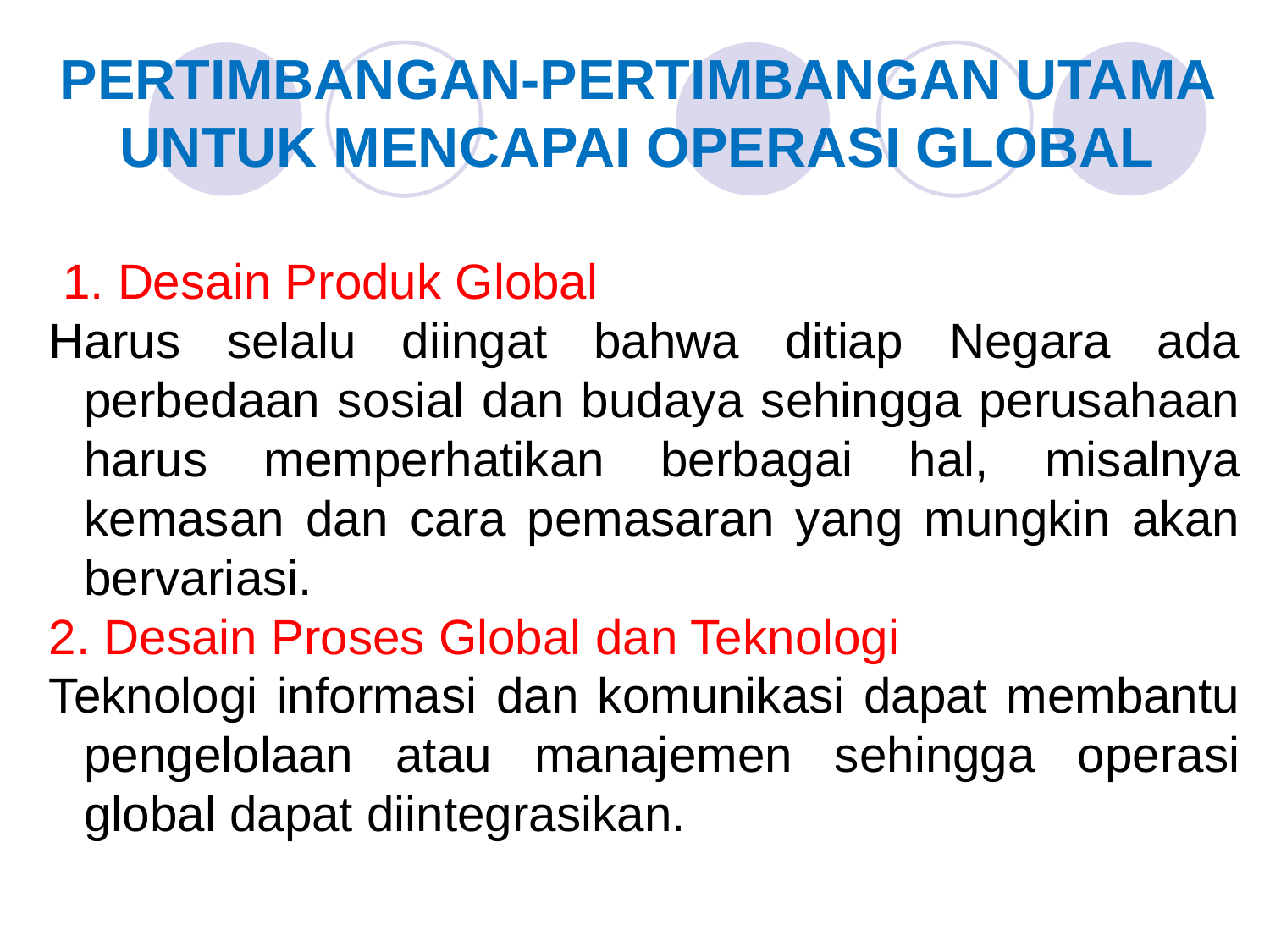

PERTIMBANGAN-PERTIMBANGAN UTAMA UNTUK MENCAPAI OPERASI GLOBAL
 1. Desain Produk Global
Harus selalu diingat bahwa ditiap Negara ada perbedaan sosial dan budaya sehingga perusahaan harus memperhatikan berbagai hal, misalnya kemasan dan cara pemasaran yang mungkin akan bervariasi.
2. Desain Proses Global dan Teknologi
Teknologi informasi dan komunikasi dapat membantu pengelolaan atau manajemen sehingga operasi global dapat diintegrasikan.